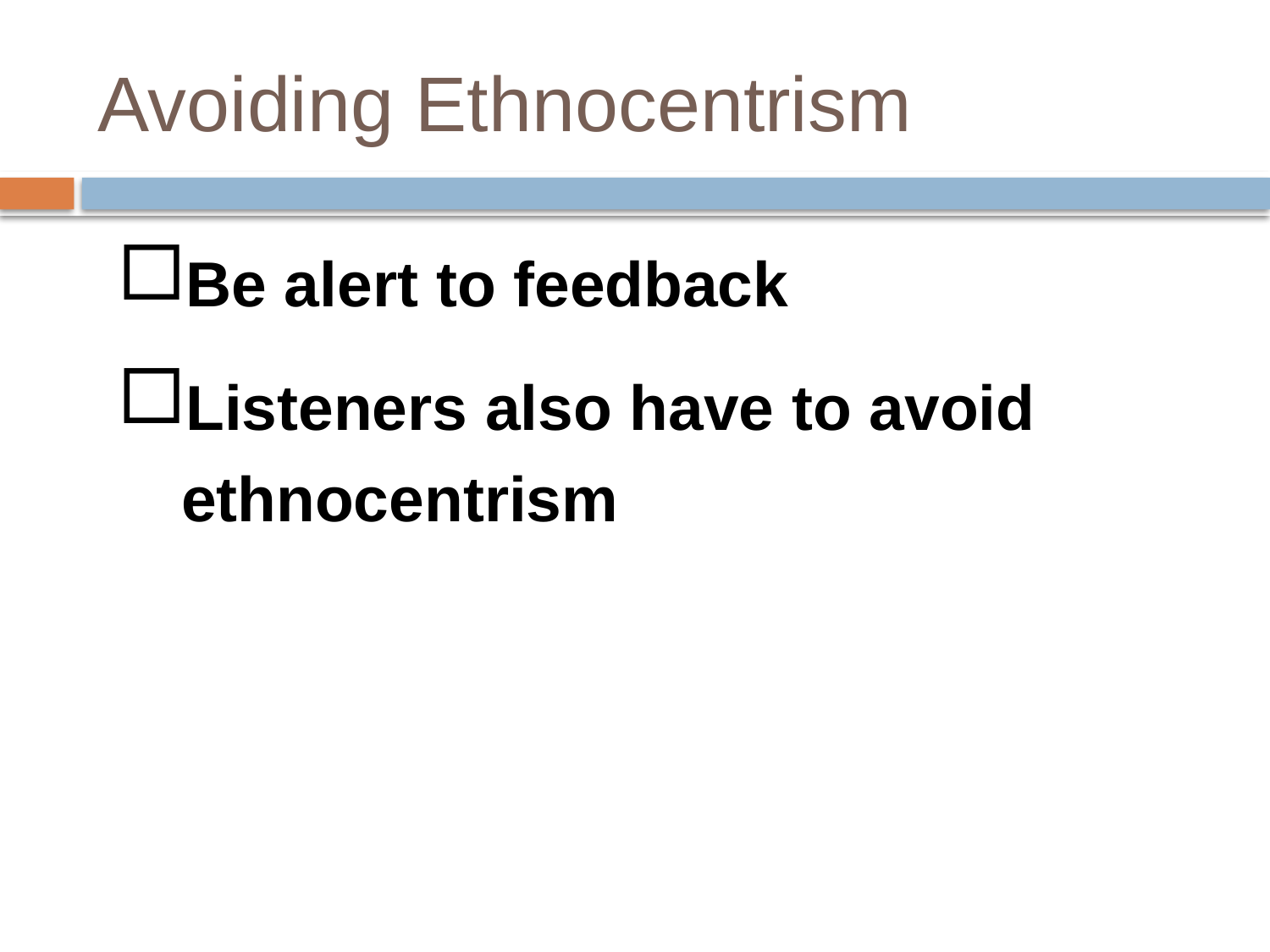

# Avoiding Ethnocentrism
Be alert to feedback
Listeners also have to avoid ethnocentrism